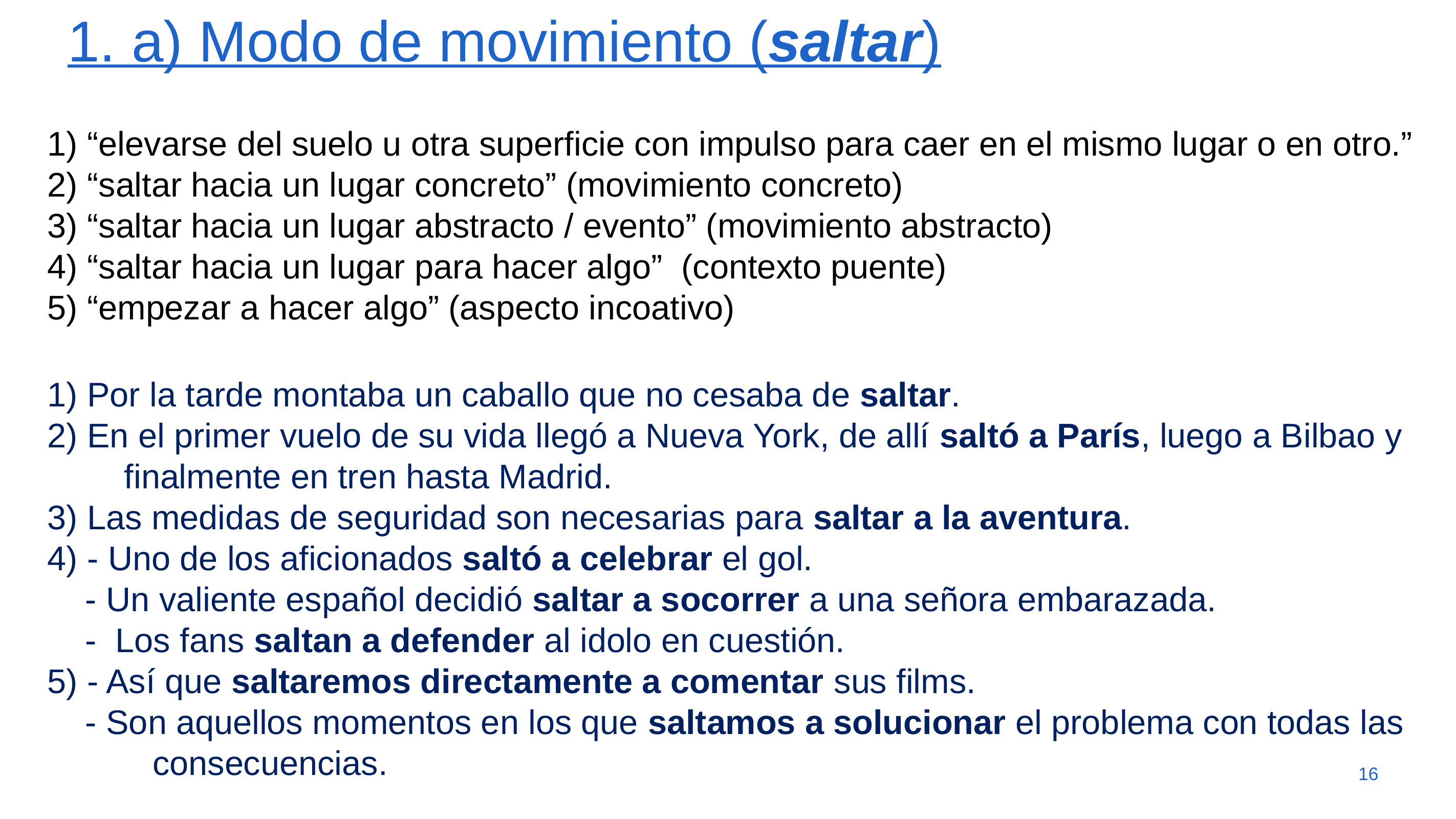

# 1. a) Modo de movimiento (saltar)
1) “elevarse del suelo u otra superficie con impulso para caer en el mismo lugar o en otro.”
2) “saltar hacia un lugar concreto” (movimiento concreto)
3) “saltar hacia un lugar abstracto / evento” (movimiento abstracto)
4) “saltar hacia un lugar para hacer algo”  (contexto puente)
5) “empezar a hacer algo” (aspecto incoativo)

1) Por la tarde montaba un caballo que no cesaba de saltar.
2) En el primer vuelo de su vida llegó a Nueva York, de allí saltó a París, luego a Bilbao y     	finalmente en tren hasta Madrid.
3) Las medidas de seguridad son necesarias para saltar a la aventura.
4) - Uno de los aficionados saltó a celebrar el gol.
    - Un valiente español decidió saltar a socorrer a una señora embarazada.
    -  Los fans saltan a defender al idolo en cuestión.
5) - Así que saltaremos directamente a comentar sus films.
    - Son aquellos momentos en los que saltamos a solucionar el problema con todas las 	   consecuencias.

16